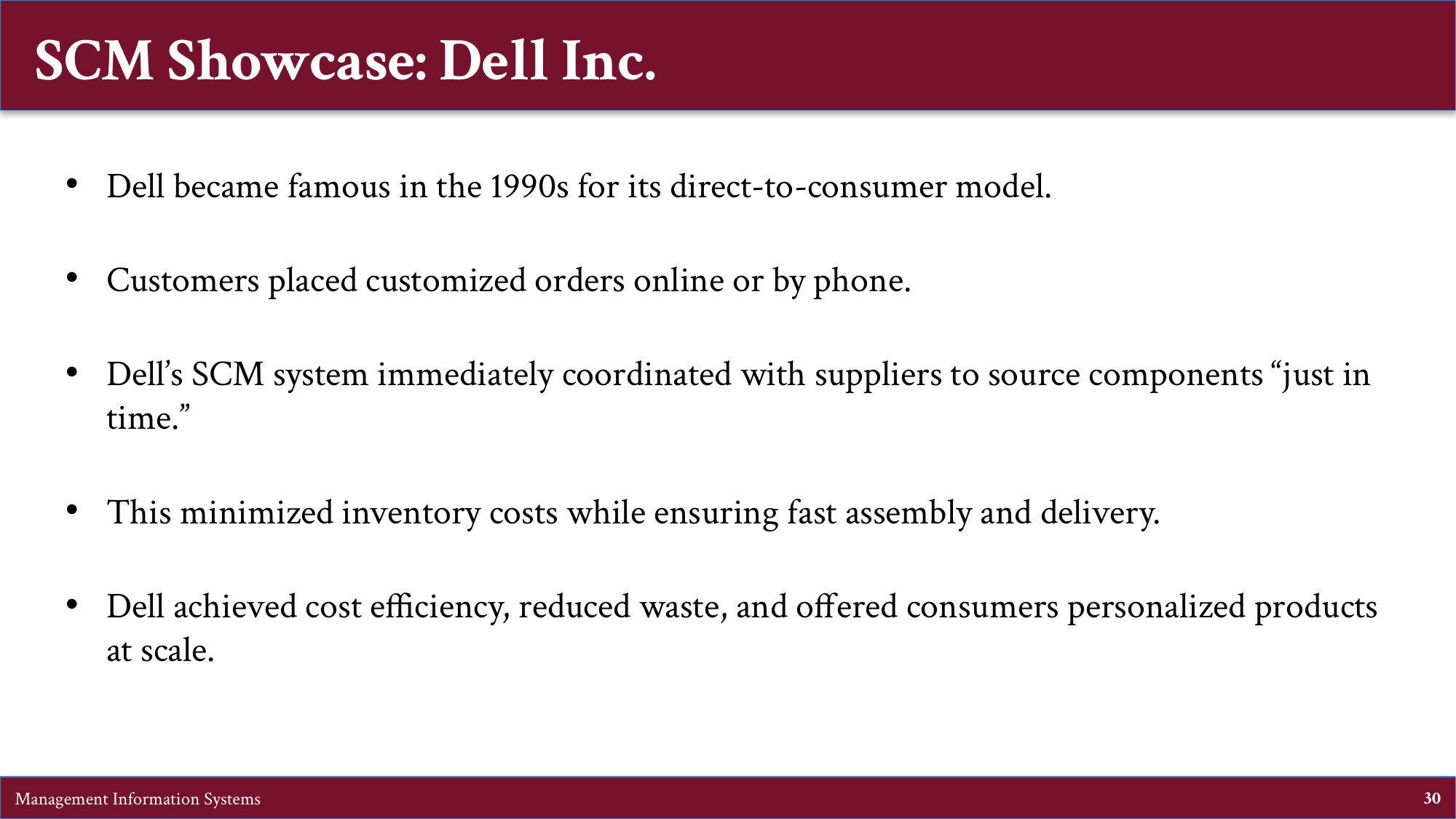

# SCM Showcase: Dell Inc.
Dell became famous in the 1990s for its direct-to-consumer model.

Customers placed customized orders online or by phone.

Dell’s SCM system immediately coordinated with suppliers to source components “just in time.”

This minimized inventory costs while ensuring fast assembly and delivery.

Dell achieved cost efficiency, reduced waste, and offered consumers personalized products at scale.

 Management Information Systems
30